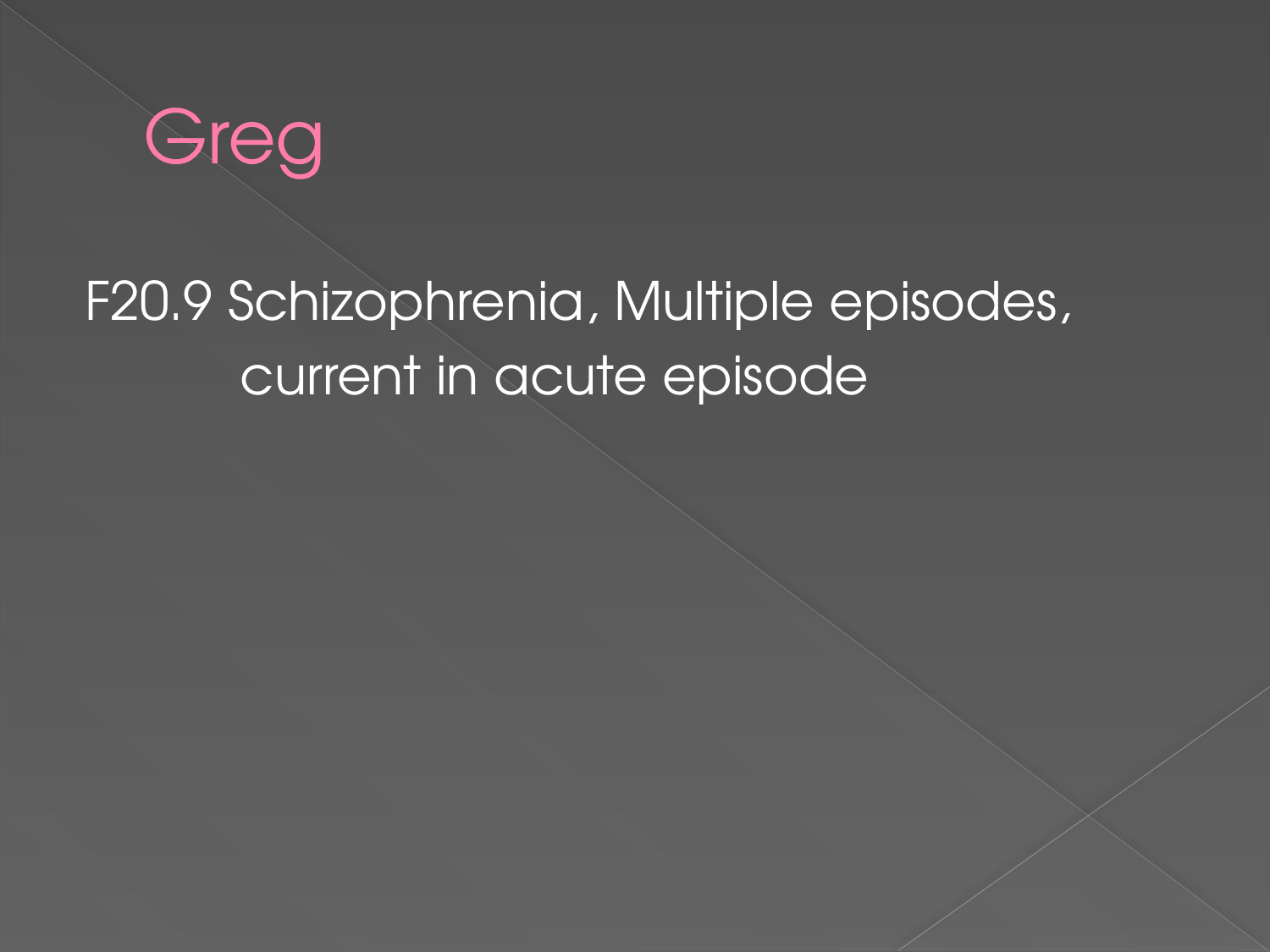

# Greg
F20.9 Schizophrenia, Multiple episodes,
	       current in acute episode